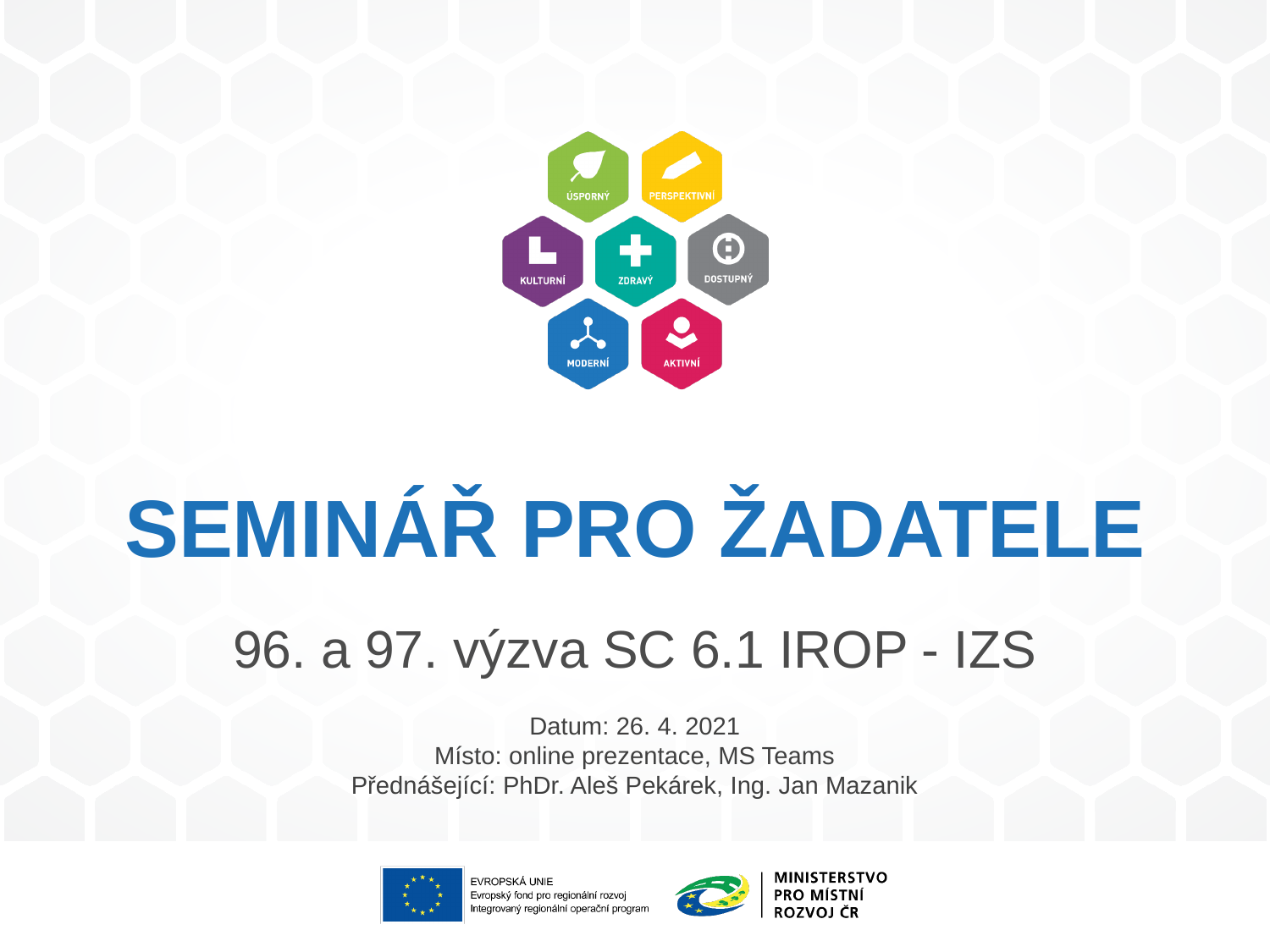

# SEMINÁŘ PRO ŽADATELE
96. a 97. výzva SC 6.1 IROP - IZS
Datum: 26. 4. 2021
Místo: online prezentace, MS Teams
Přednášející: PhDr. Aleš Pekárek, Ing. Jan Mazanik